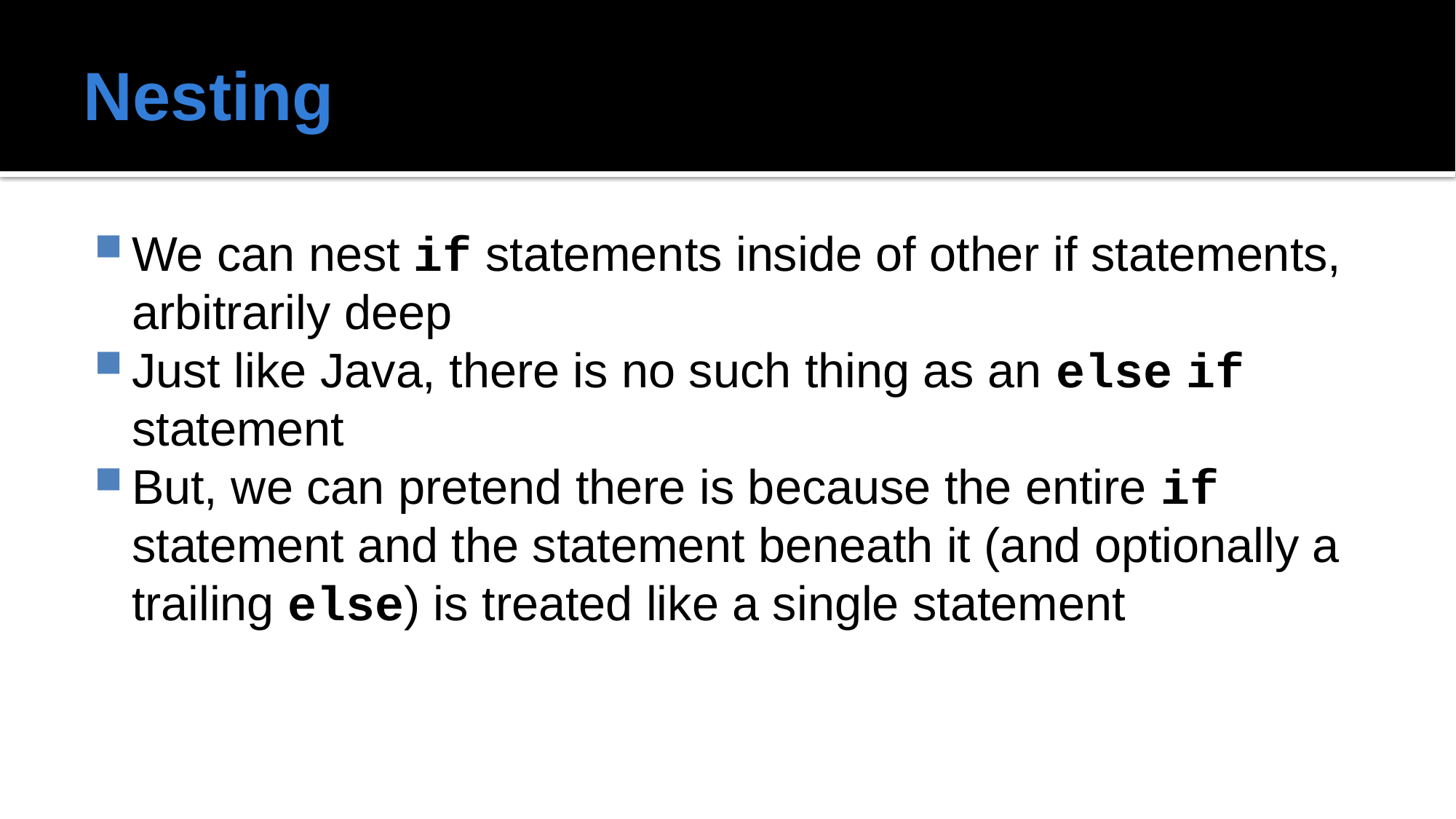

# Nesting
We can nest if statements inside of other if statements, arbitrarily deep
Just like Java, there is no such thing as an else if statement
But, we can pretend there is because the entire if statement and the statement beneath it (and optionally a trailing else) is treated like a single statement